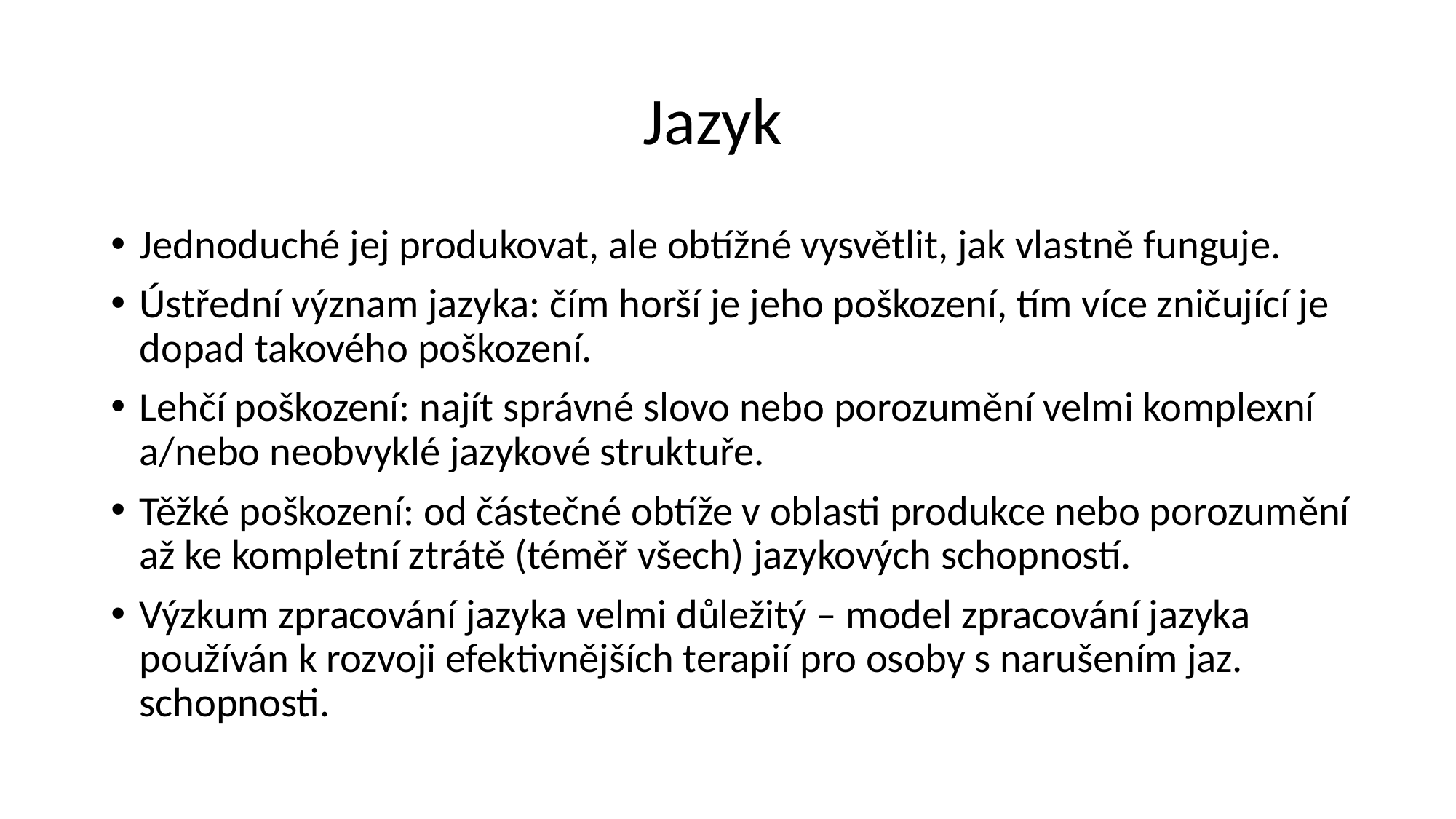

# Jazyk
Jednoduché jej produkovat, ale obtížné vysvětlit, jak vlastně funguje.
Ústřední význam jazyka: čím horší je jeho poškození, tím více zničující je dopad takového poškození.
Lehčí poškození: najít správné slovo nebo porozumění velmi komplexní a/nebo neobvyklé jazykové struktuře.
Těžké poškození: od částečné obtíže v oblasti produkce nebo porozumění až ke kompletní ztrátě (téměř všech) jazykových schopností.
Výzkum zpracování jazyka velmi důležitý – model zpracování jazyka používán k rozvoji efektivnějších terapií pro osoby s narušením jaz. schopnosti.